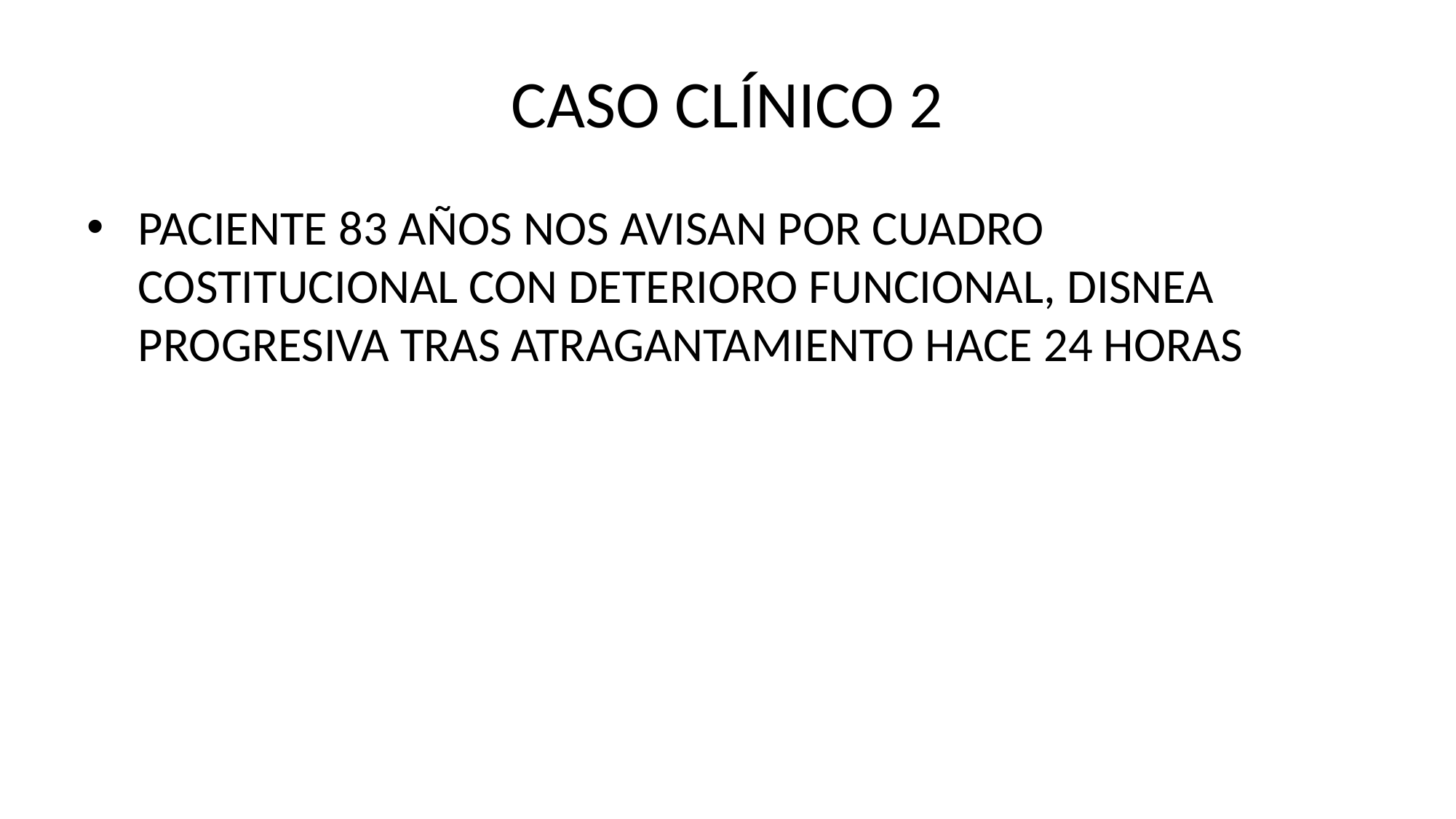

# CASO CLÍNICO 2
PACIENTE 83 AÑOS NOS AVISAN POR CUADRO COSTITUCIONAL CON DETERIORO FUNCIONAL, DISNEA PROGRESIVA TRAS ATRAGANTAMIENTO HACE 24 HORAS